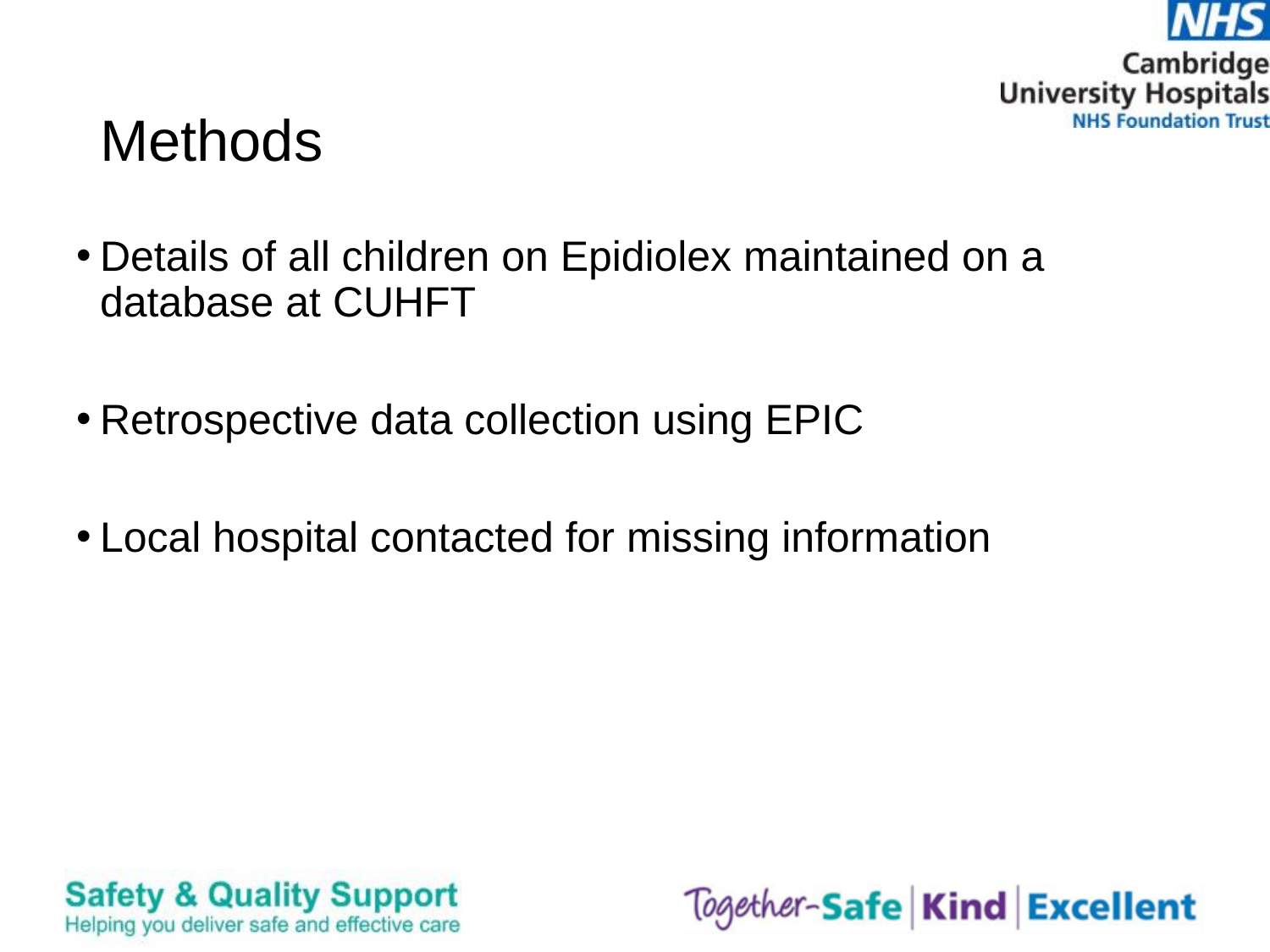

# Methods
Details of all children on Epidiolex maintained on a database at CUHFT

Retrospective data collection using EPIC

Local hospital contacted for missing information
6